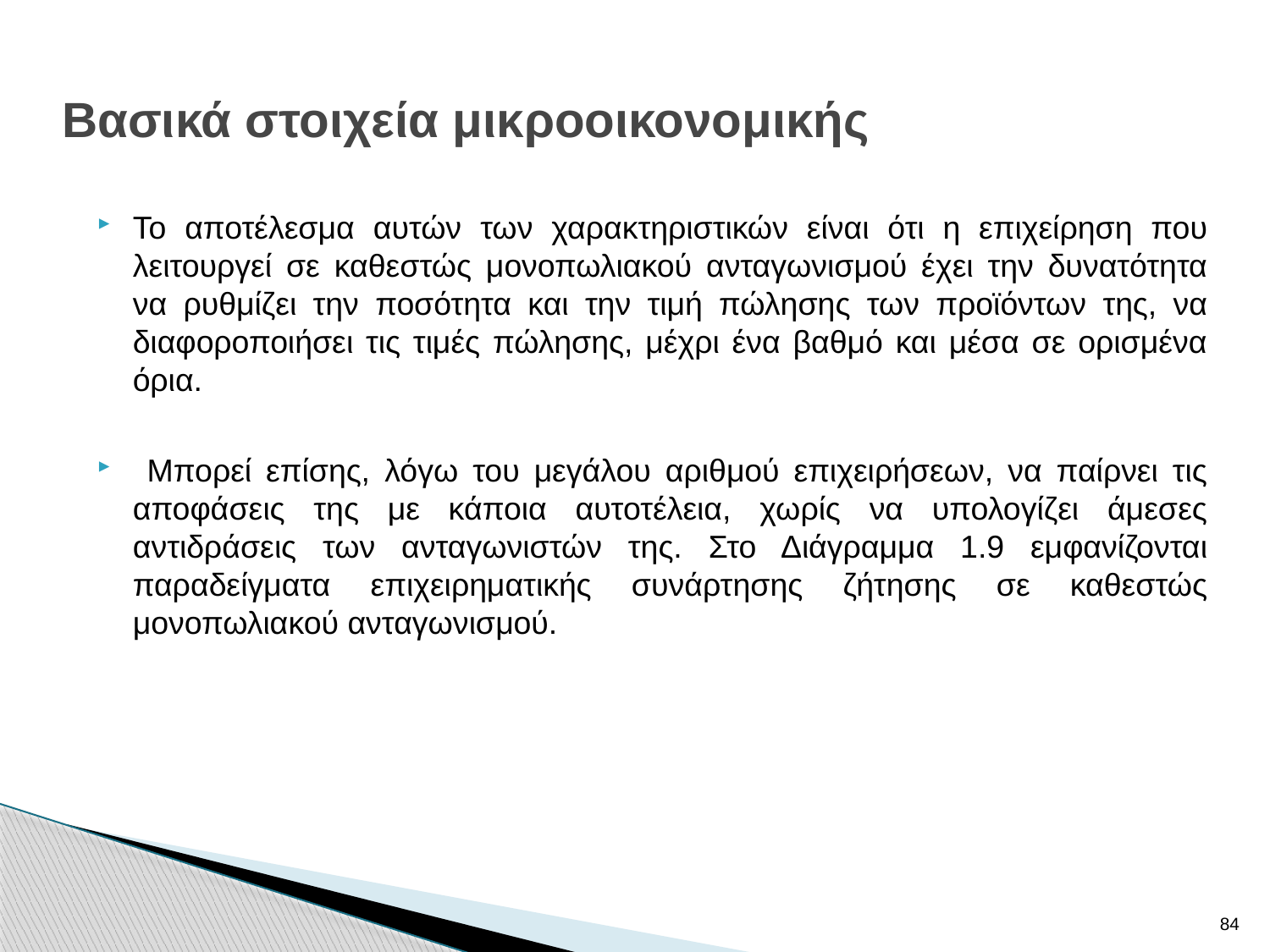

# Βασικά στοιχεία μικροοικονομικής

Το αποτέλεσμα αυτών των χαρακτηριστικών είναι ότι η επιχείρηση που λειτουργεί σε καθεστώς μονοπωλιακού ανταγωνισμού έχει την δυνατότητα να ρυθμίζει την ποσότητα και την τιμή πώλησης των προϊόντων της, να διαφοροποιήσει τις τιμές πώλησης, μέχρι ένα βαθμό και μέσα σε ορισμένα όρια.

 Μπορεί επίσης, λόγω του μεγάλου αριθμού επιχειρήσεων, να παίρνει τις αποφάσεις της με κάποια αυτοτέλεια, χωρίς να υπολογίζει άμεσες αντιδράσεις των ανταγωνιστών της. Στο Διάγραμμα 1.9 εμφανίζονται παραδείγματα επιχειρηματικής συνάρτησης ζήτησης σε καθεστώς μονοπωλιακού ανταγωνισμού.
84